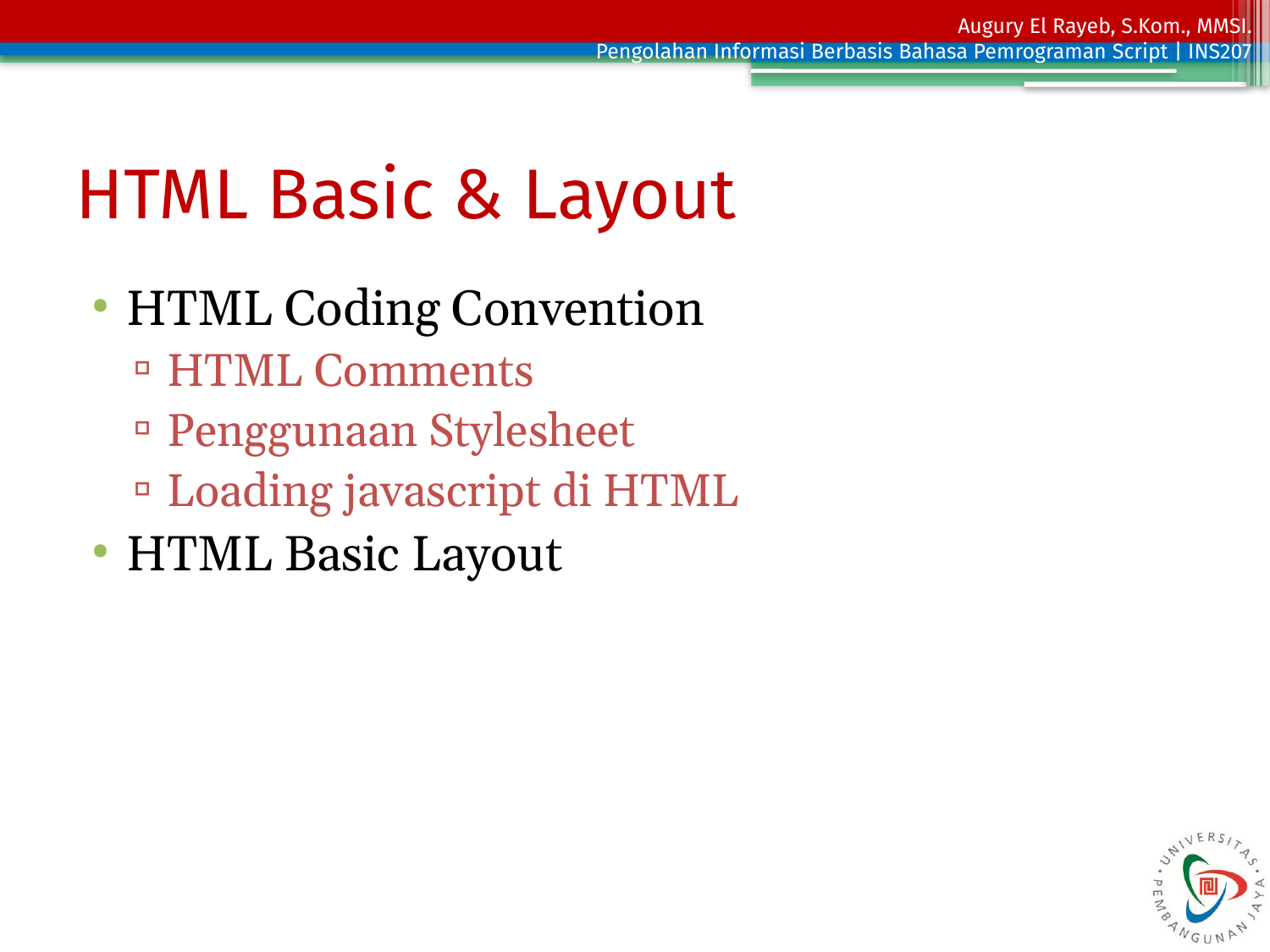

# HTML Basic & Layout
HTML Coding Convention
HTML Comments
Penggunaan Stylesheet
Loading javascript di HTML
HTML Basic Layout